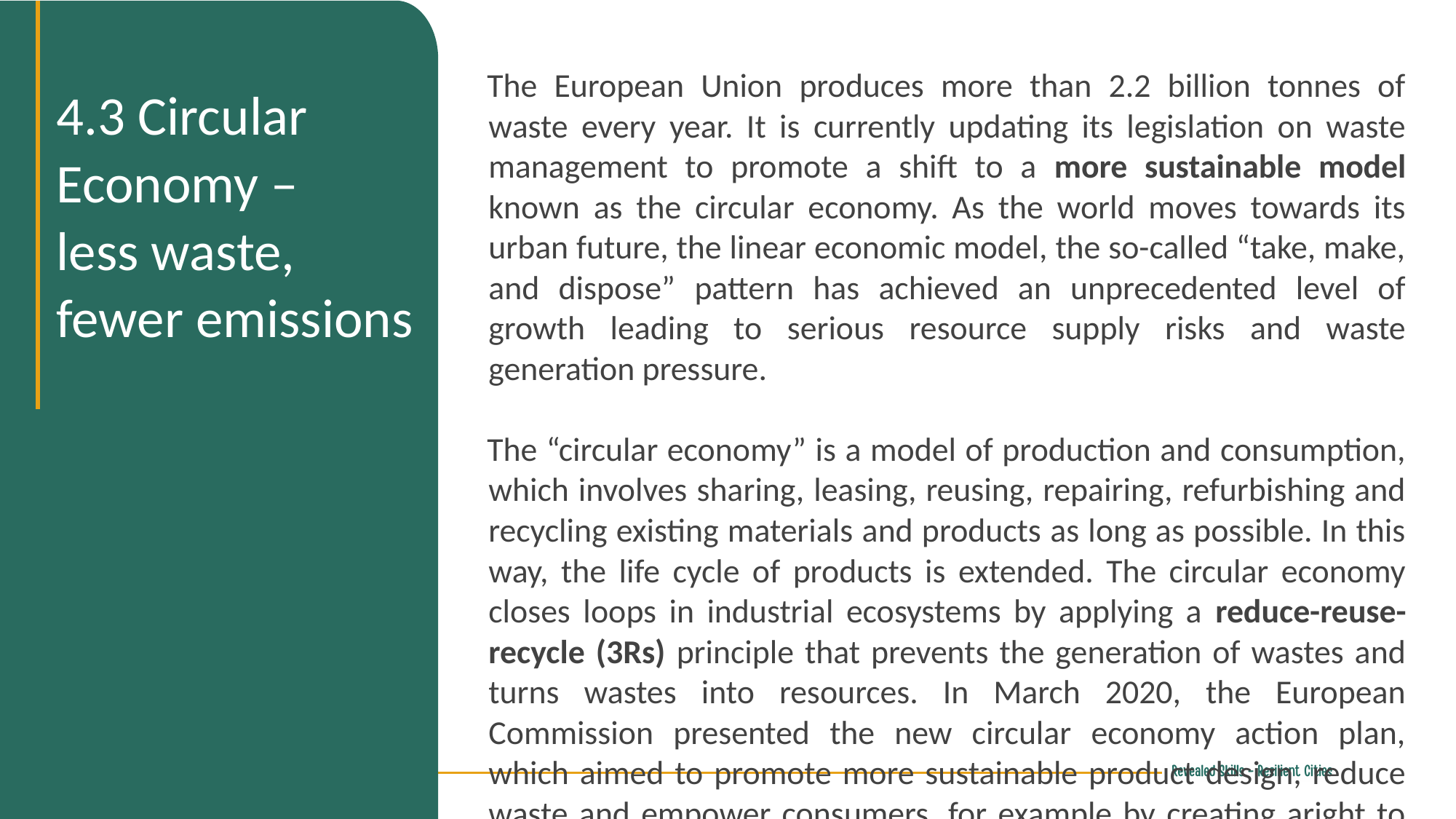

The European Union produces more than 2.2 billion tonnes of waste every year. It is currently updating its legislation on waste management to promote a shift to a more sustainable model known as the circular economy. As the world moves towards its urban future, the linear economic model, the so-called “take, make, and dispose” pattern has achieved an unprecedented level of growth leading to serious resource supply risks and waste generation pressure.

The “circular economy” is a model of production and consumption, which involves sharing, leasing, reusing, repairing, refurbishing and recycling existing materials and products as long as possible. In this way, the life cycle of products is extended. The circular economy closes loops in industrial ecosystems by applying a reduce-reuse-recycle (3Rs) principle that prevents the generation of wastes and turns wastes into resources. In March 2020, the European Commission presented the new circular economy action plan, which aimed to promote more sustainable product design, reduce waste and empower consumers, for example by creating aright to repair.
4.3 Circular Economy –         less waste, fewer emissions